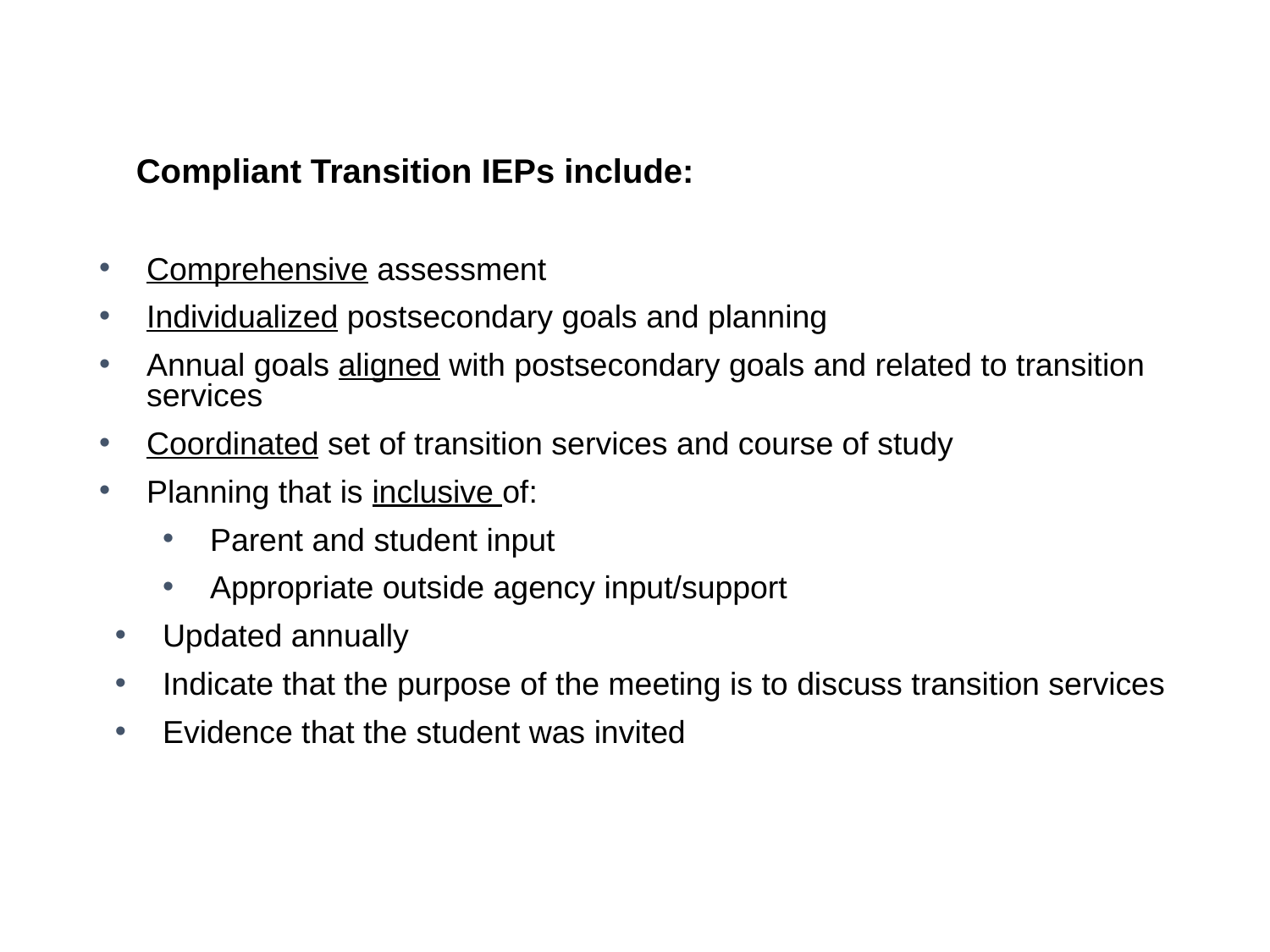

# Compliant Transition IEPs include:
Comprehensive assessment
Individualized postsecondary goals and planning
Annual goals aligned with postsecondary goals and related to transition services
Coordinated set of transition services and course of study
Planning that is inclusive of:
Parent and student input
Appropriate outside agency input/support
Updated annually
Indicate that the purpose of the meeting is to discuss transition services
Evidence that the student was invited